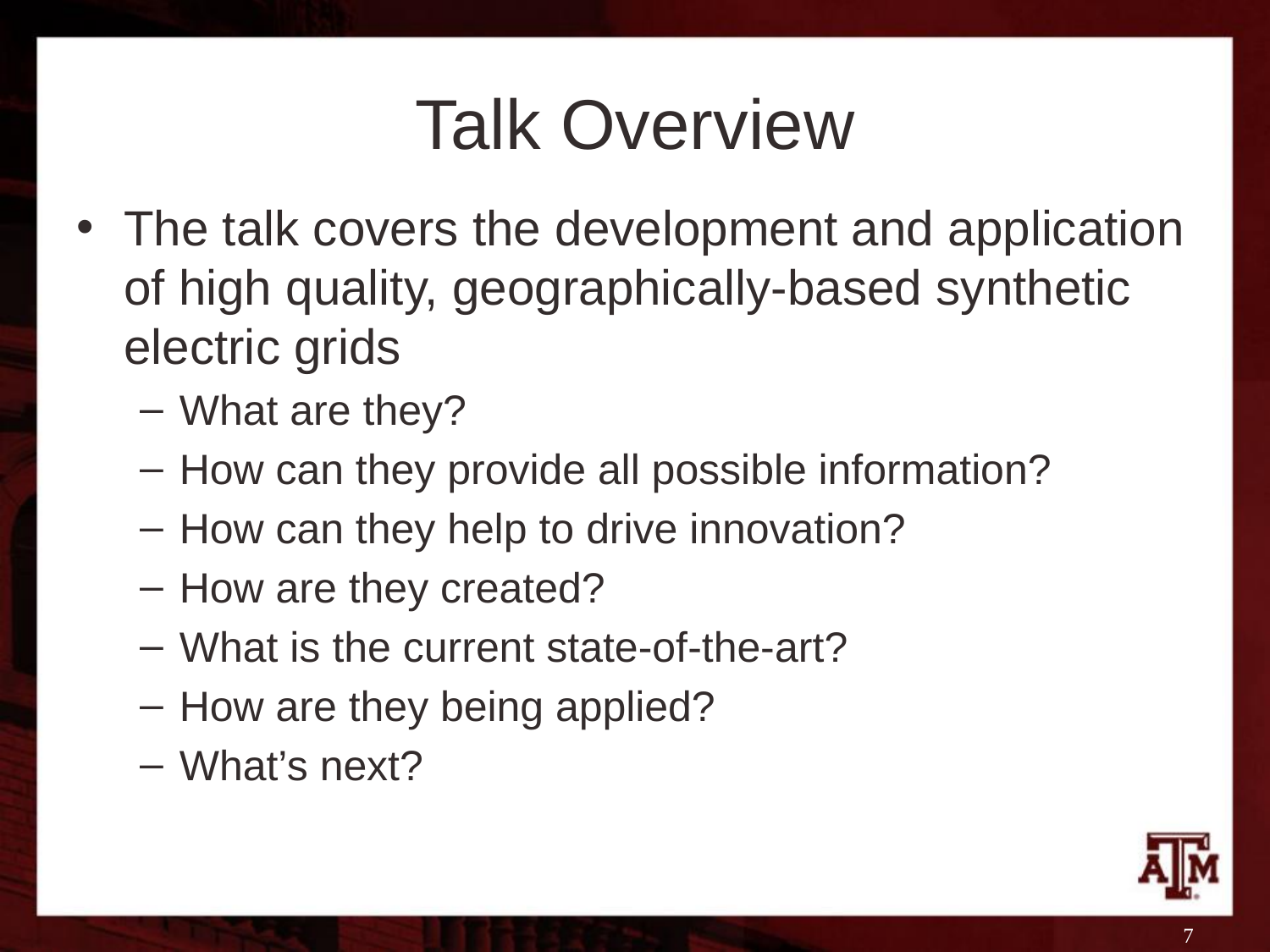

# Talk Overview
The talk covers the development and application of high quality, geographically-based synthetic electric grids
What are they?
How can they provide all possible information?
How can they help to drive innovation?
How are they created?
What is the current state-of-the-art?
How are they being applied?
What’s next?
7